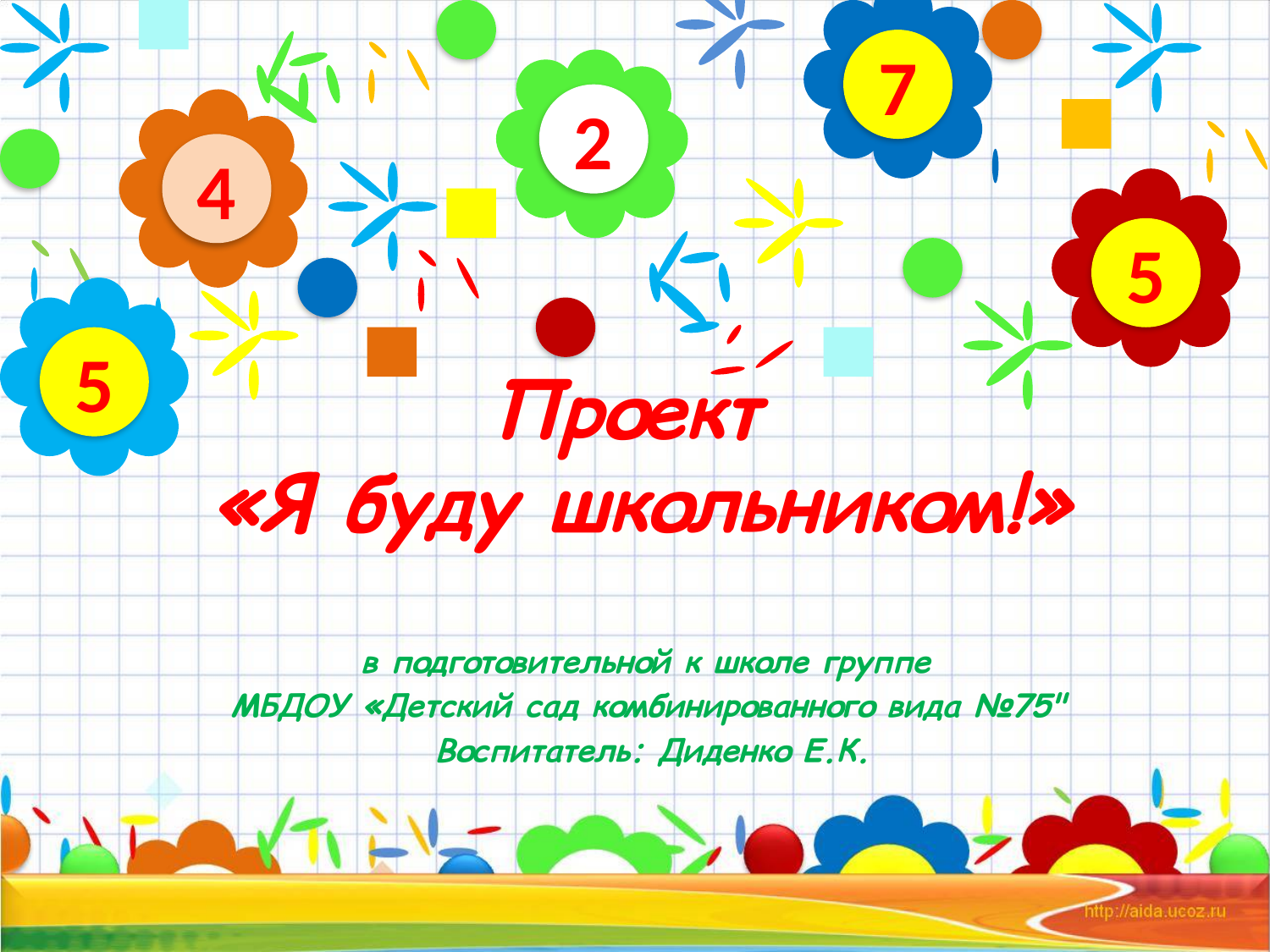

7

2

4

5

5

# Проект «Я буду школьником!»
в подготовительной к школе группе
МБДОУ «Детский сад комбинированного вида №75"
Воспитатель: Диденко Е.К.